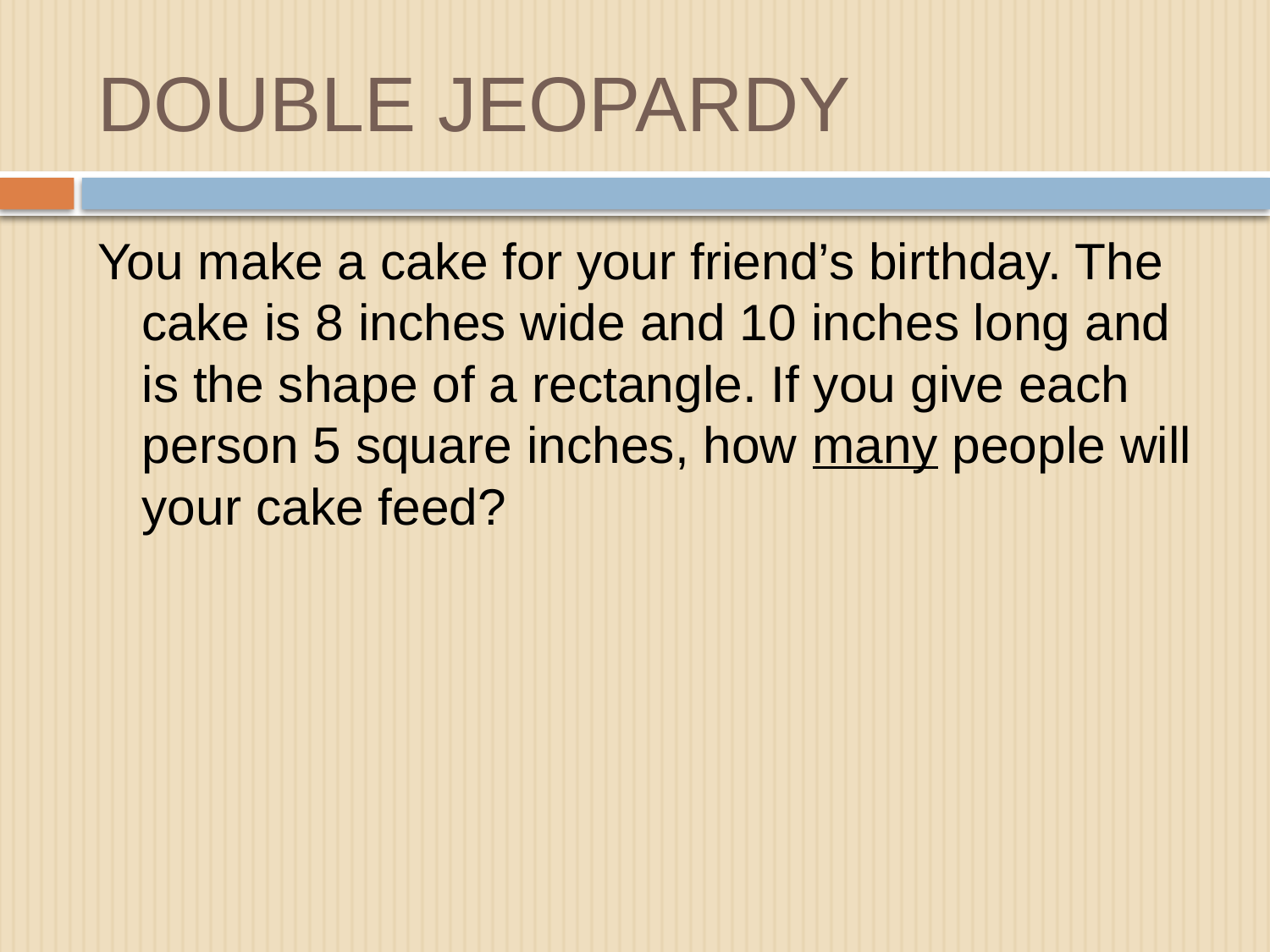

# DOUBLE JEOPARDY
You make a cake for your friend’s birthday. The cake is 8 inches wide and 10 inches long and is the shape of a rectangle. If you give each person 5 square inches, how many people will your cake feed?